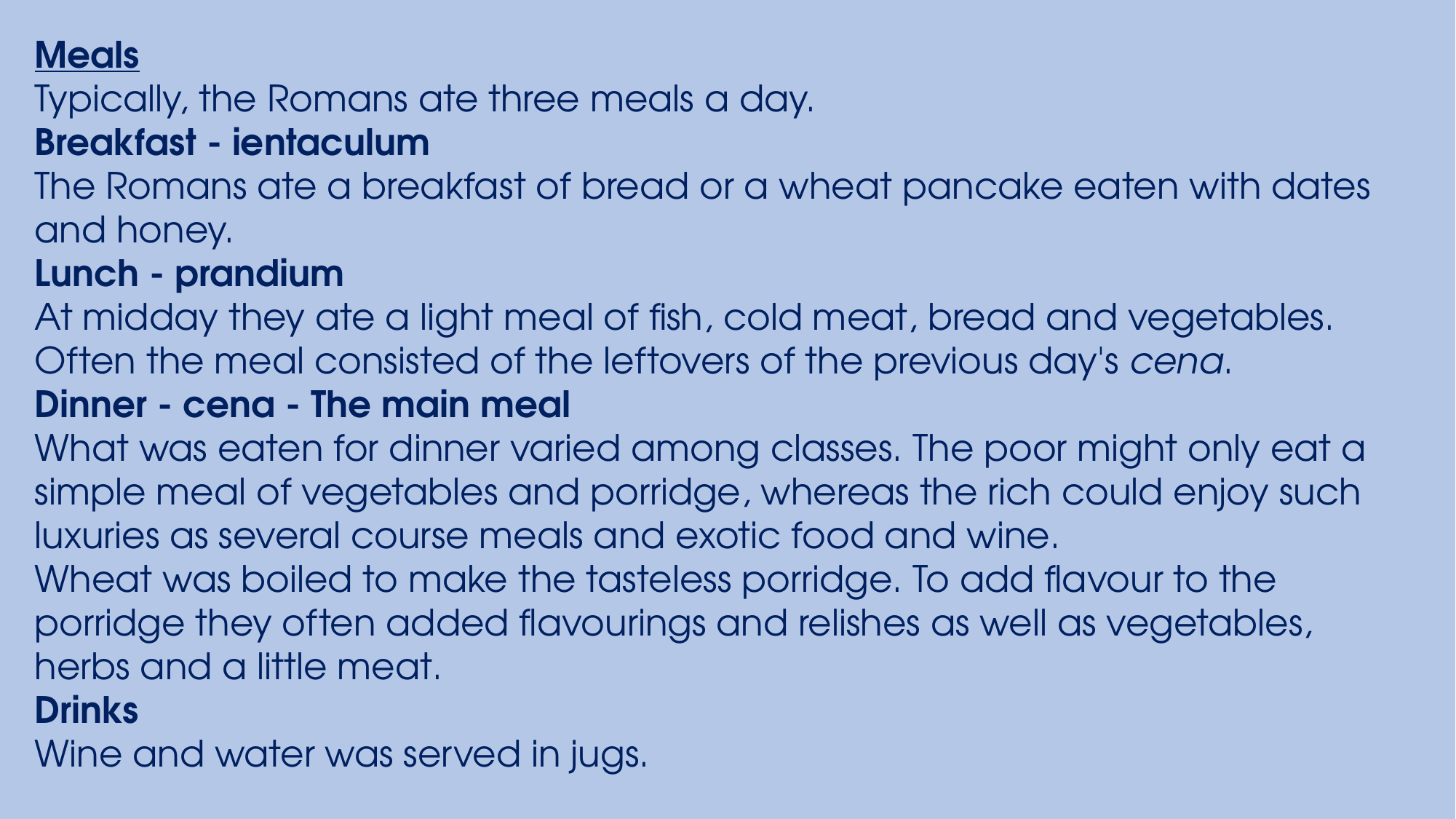

Meals
Typically, the Romans ate three meals a day.
Breakfast - ientaculum
The Romans ate a breakfast of bread or a wheat pancake eaten with dates and honey.
Lunch - prandium
At midday they ate a light meal of fish, cold meat, bread and vegetables. Often the meal consisted of the leftovers of the previous day's cena.
Dinner - cena - The main meal
What was eaten for dinner varied among classes. The poor might only eat a simple meal of vegetables and porridge, whereas the rich could enjoy such luxuries as several course meals and exotic food and wine.
Wheat was boiled to make the tasteless porridge. To add flavour to the porridge they often added flavourings and relishes as well as vegetables, herbs and a little meat.
Drinks
Wine and water was served in jugs.